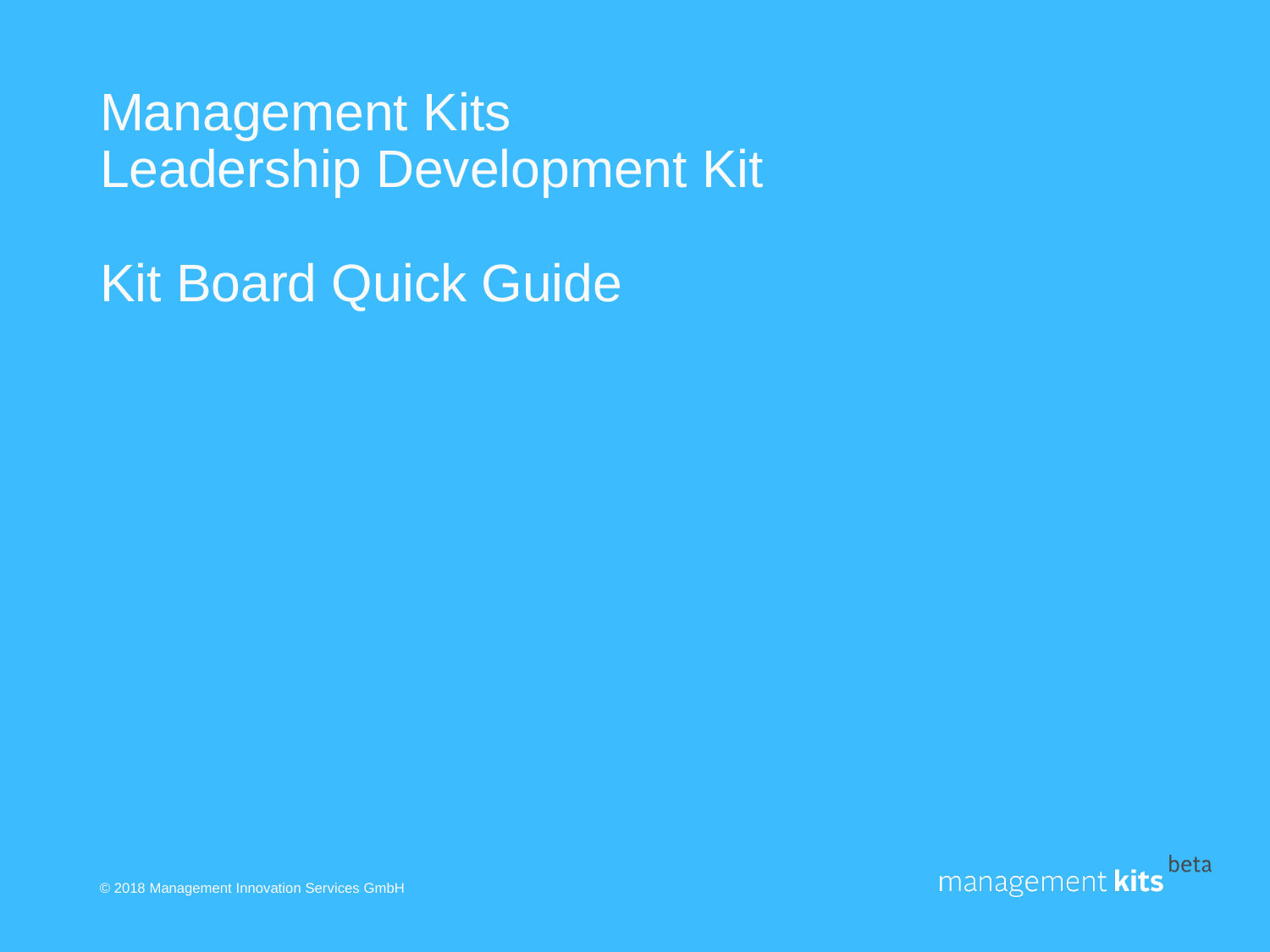

# Management Kits Leadership Development Kit Kit Board Quick Guide
© 2018 Management Innovation Services GmbH